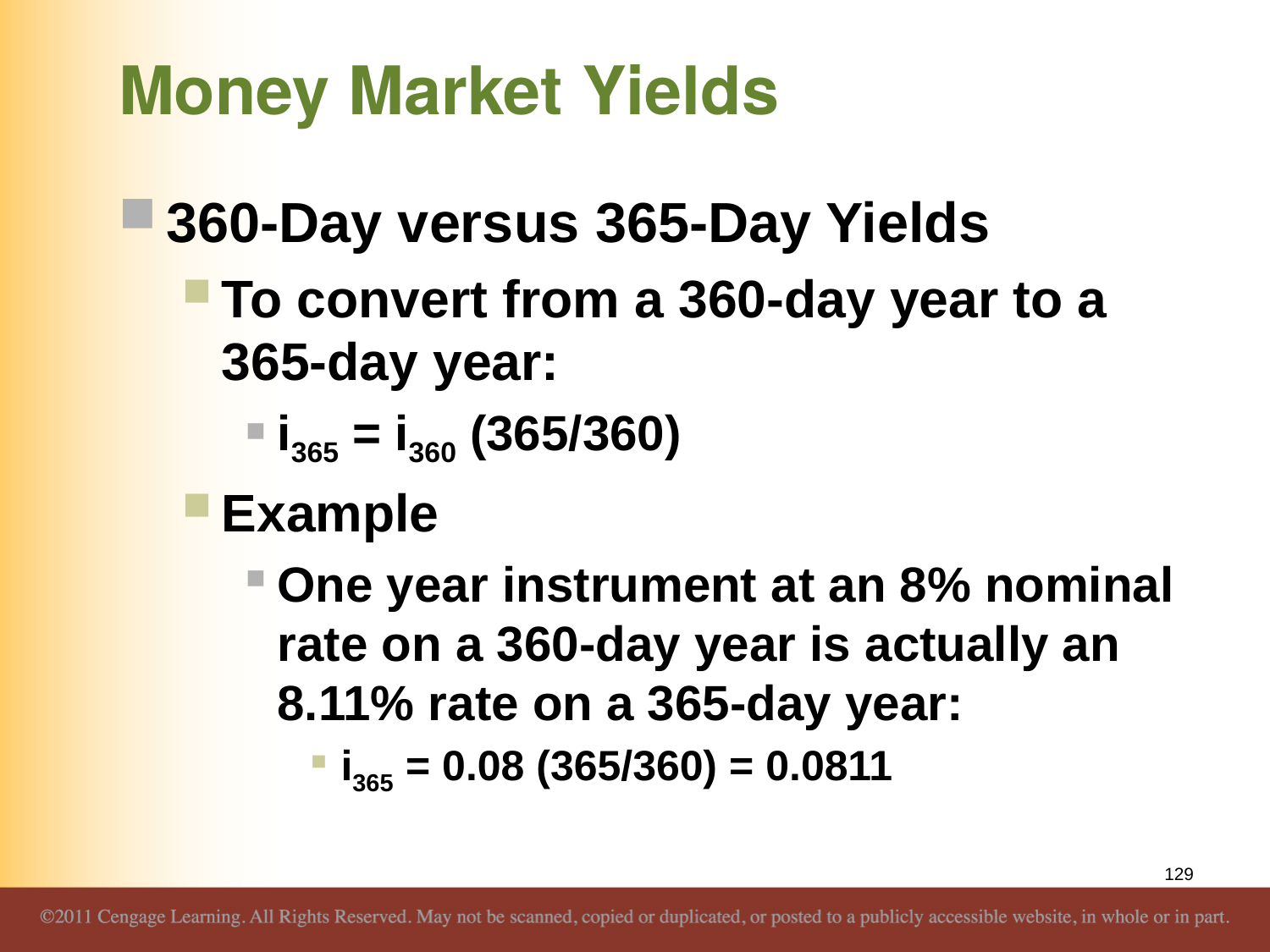

# Money Market Yields
360-Day versus 365-Day Yields
To convert from a 360-day year to a 365-day year:
i365 = i360 (365/360)
Example
One year instrument at an 8% nominal rate on a 360-day year is actually an 8.11% rate on a 365-day year:
i365 = 0.08 (365/360) = 0.0811
129